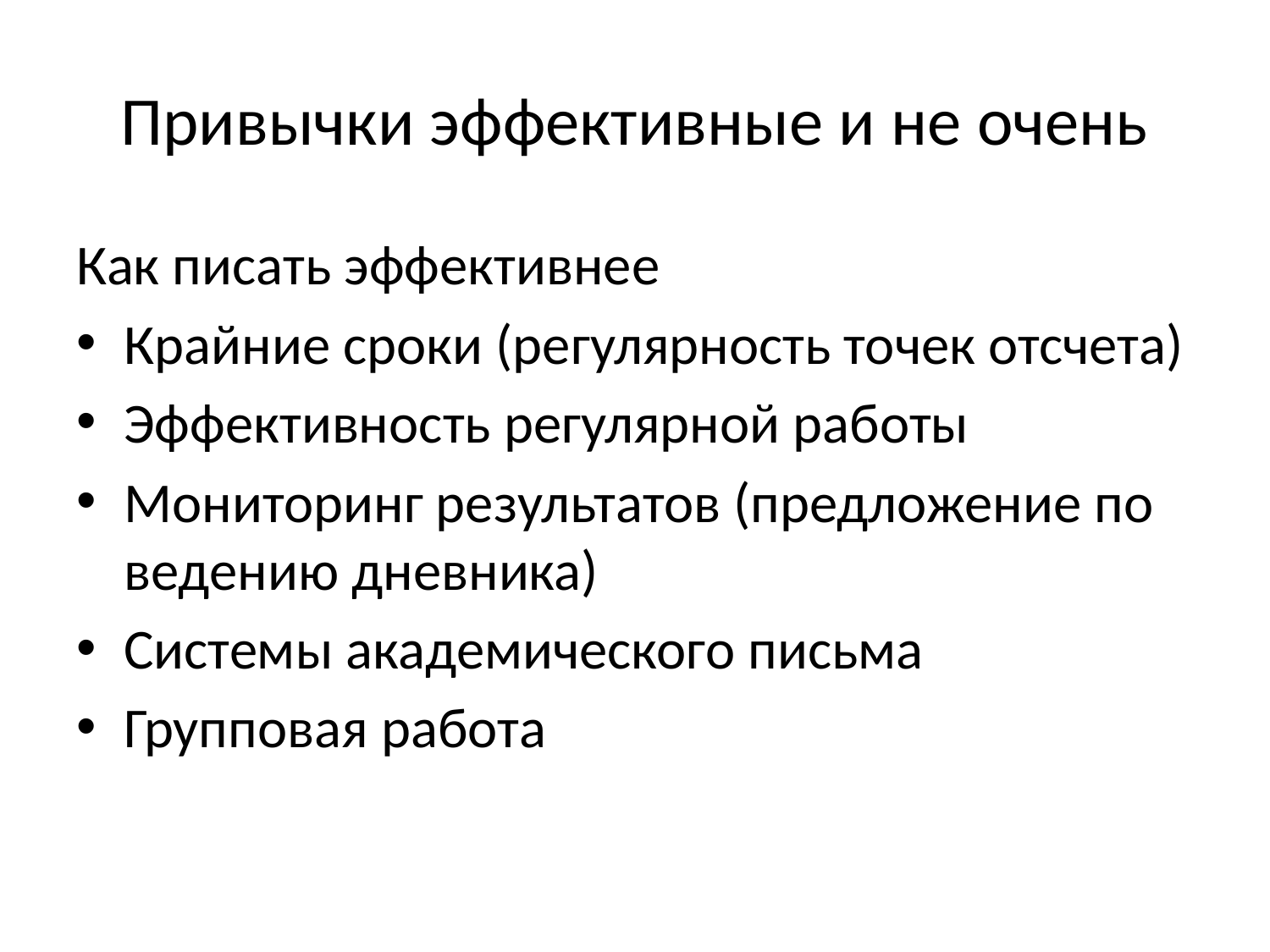

# Привычки эффективные и не очень
Как писать эффективнее
Крайние сроки (регулярность точек отсчета)
Эффективность регулярной работы
Мониторинг результатов (предложение по ведению дневника)
Системы академического письма
Групповая работа